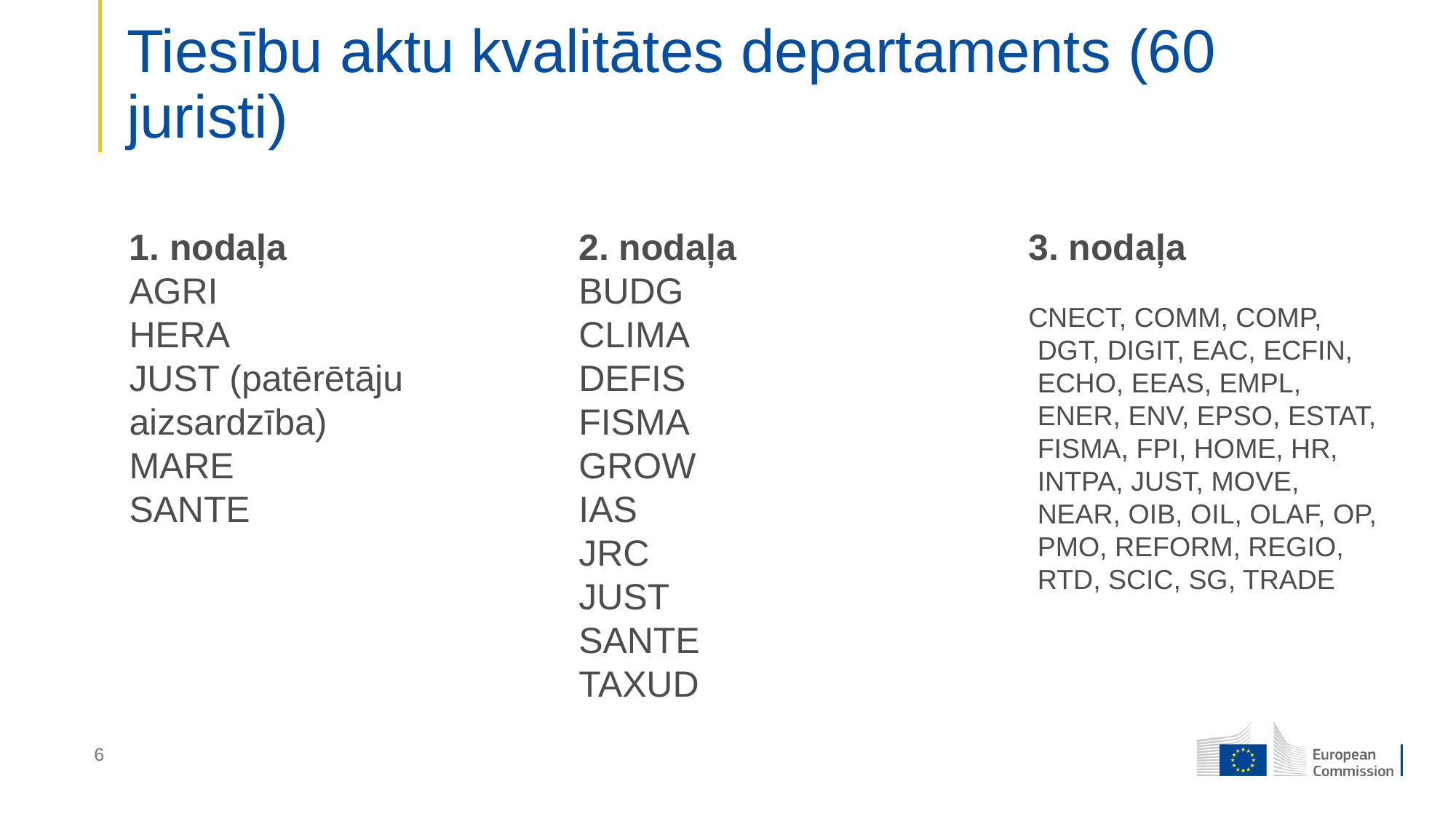

# Tiesību aktu kvalitātes departaments (60 juristi)
2. nodaļa
BUDG
CLIMA
DEFIS
FISMA
GROW
IAS
JRC
JUST
SANTE
TAXUD
3. nodaļa

CNECT, COMM, COMP, DGT, DIGIT, EAC, ECFIN, ECHO, EEAS, EMPL, ENER, ENV, EPSO, ESTAT, FISMA, FPI, HOME, HR, INTPA, JUST, MOVE, NEAR, OIB, OIL, OLAF, OP, PMO, REFORM, REGIO, RTD, SCIC, SG, TRADE
1. nodaļa
AGRI
HERA
JUST (patērētāju aizsardzība)
MARE
SANTE
6